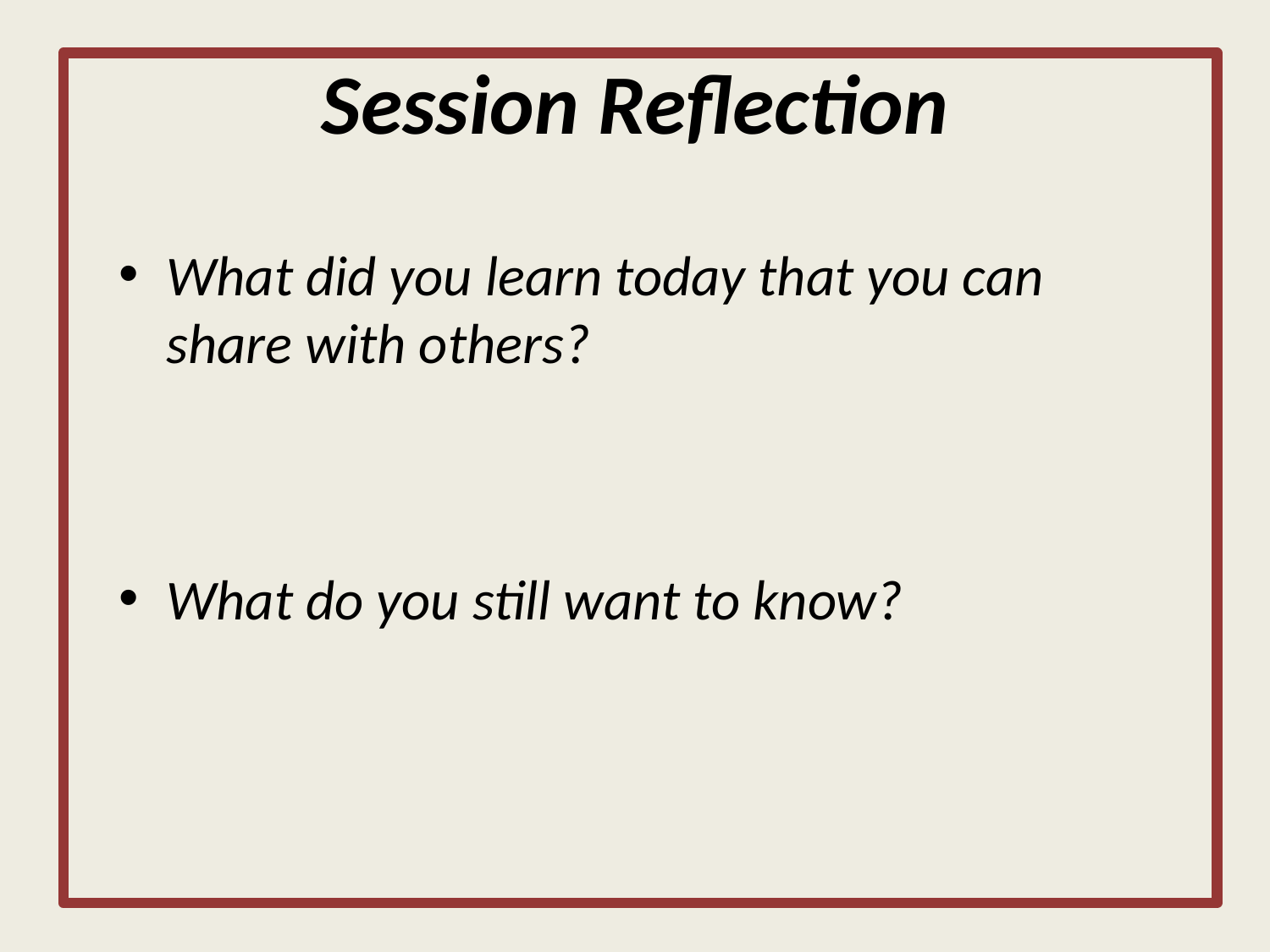

Session Reflection

What did you learn today that you can share with others?

What do you still want to know?